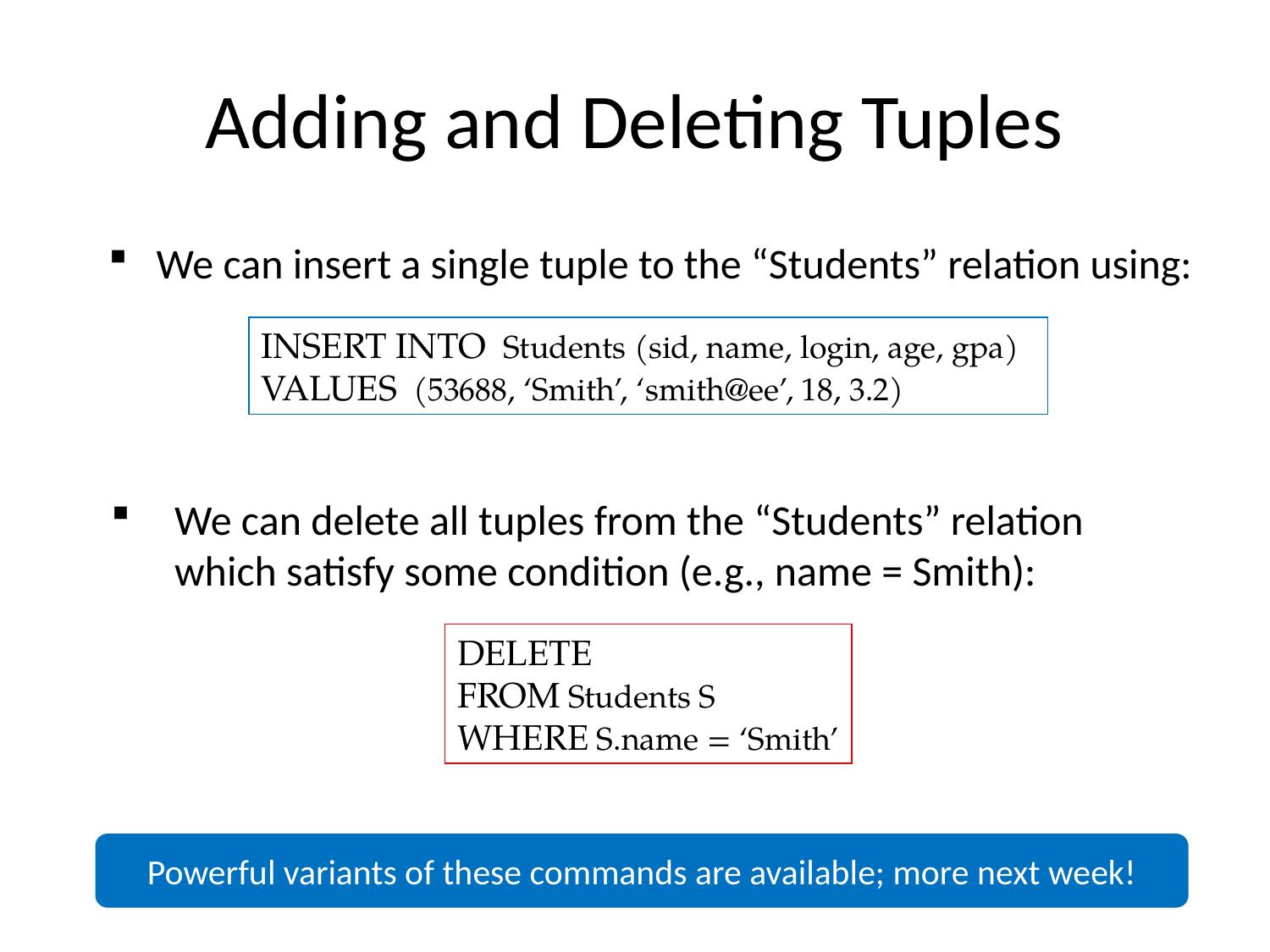

# Adding and Deleting Tuples
We can insert a single tuple to the “Students” relation using:
INSERT INTO  Students (sid, name, login, age, gpa)
VALUES  (53688, ‘Smith’, ‘smith@ee’, 18, 3.2)
We can delete all tuples from the “Students” relation which satisfy some condition (e.g., name = Smith):
DELETE
FROM Students S
WHERE S.name = ‘Smith’
Powerful variants of these commands are available; more next week!